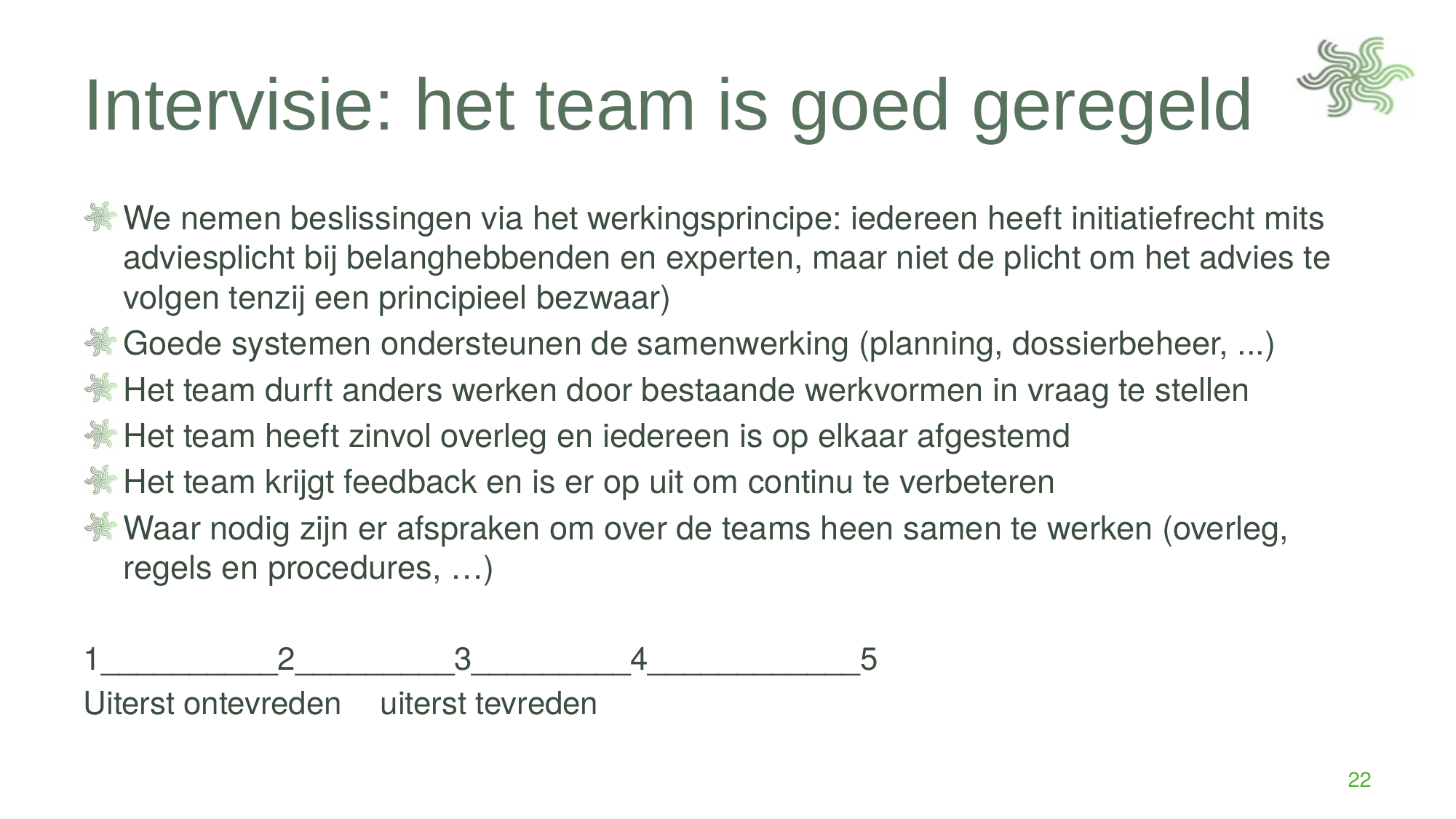

# Intervisie: het team is goed geregeld
We nemen beslissingen via het werkingsprincipe: iedereen heeft initiatiefrecht mits adviesplicht bij belanghebbenden en experten, maar niet de plicht om het advies te volgen tenzij een principieel bezwaar)
Goede systemen ondersteunen de samenwerking (planning, dossierbeheer, ...)
Het team durft anders werken door bestaande werkvormen in vraag te stellen
Het team heeft zinvol overleg en iedereen is op elkaar afgestemd
Het team krijgt feedback en is er op uit om continu te verbeteren
Waar nodig zijn er afspraken om over de teams heen samen te werken (overleg, regels en procedures, …)

1__________2_________3_________4____________5
Uiterst ontevreden								uiterst tevreden

22